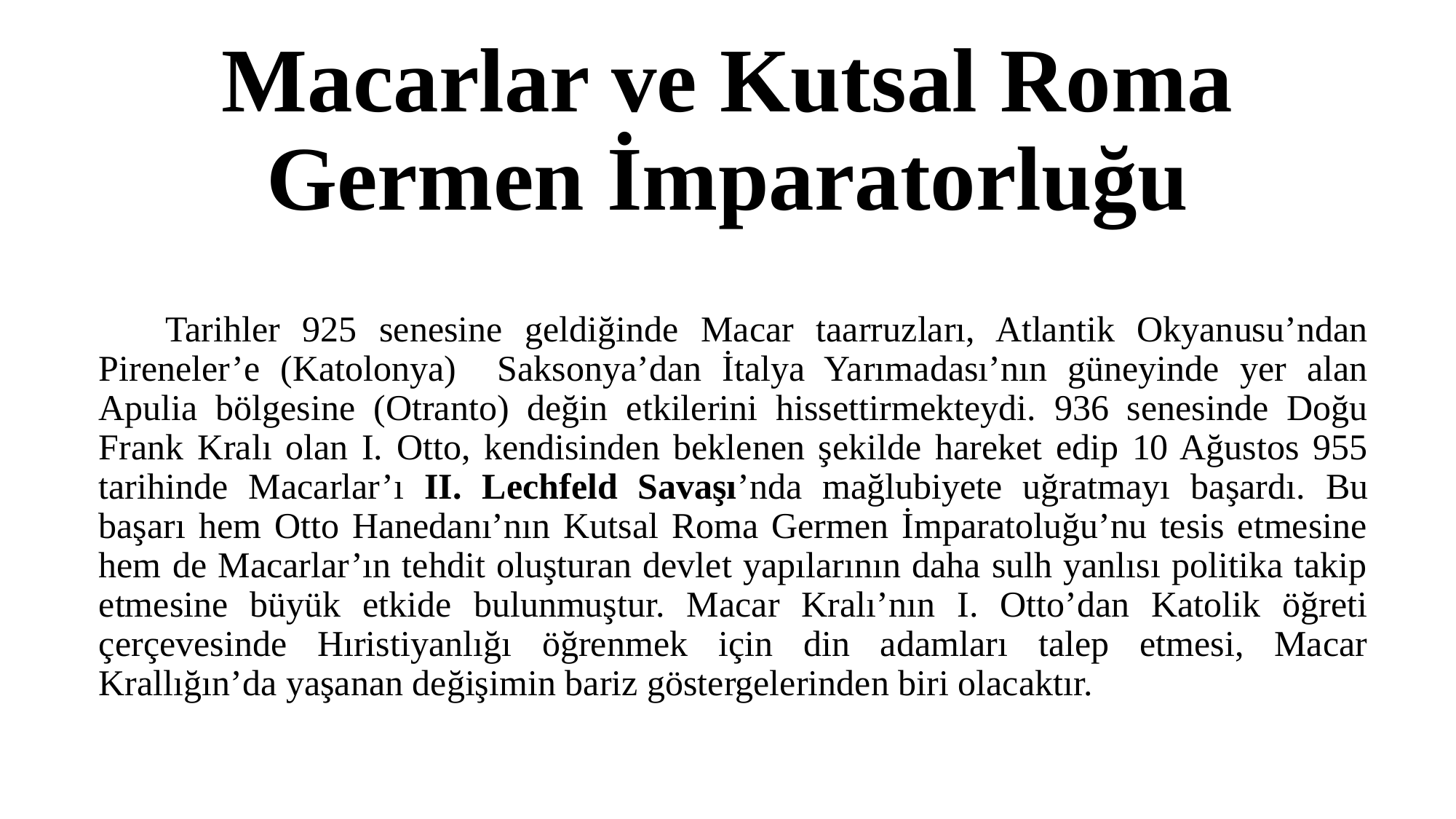

# Macarlar ve Kutsal Roma Germen İmparatorluğu
   Tarihler 925 senesine geldiğinde Macar taarruzları, Atlantik Okyanusu’ndan Pireneler’e (Katolonya)  Saksonya’dan İtalya Yarımadası’nın güneyinde yer alan Apulia bölgesine (Otranto) değin etkilerini hissettirmekteydi. 936 senesinde Doğu Frank Kralı olan I. Otto, kendisinden beklenen şekilde hareket edip 10 Ağustos 955 tarihinde Macarlar’ı II. Lechfeld Savaşı’nda mağlubiyete uğratmayı başardı. Bu başarı hem Otto Hanedanı’nın Kutsal Roma Germen İmparatoluğu’nu tesis etmesine hem de Macarlar’ın tehdit oluşturan devlet yapılarının daha sulh yanlısı politika takip etmesine büyük etkide bulunmuştur. Macar Kralı’nın I. Otto’dan Katolik öğreti çerçevesinde Hıristiyanlığı öğrenmek için din adamları talep etmesi, Macar Krallığın’da yaşanan değişimin bariz göstergelerinden biri olacaktır.